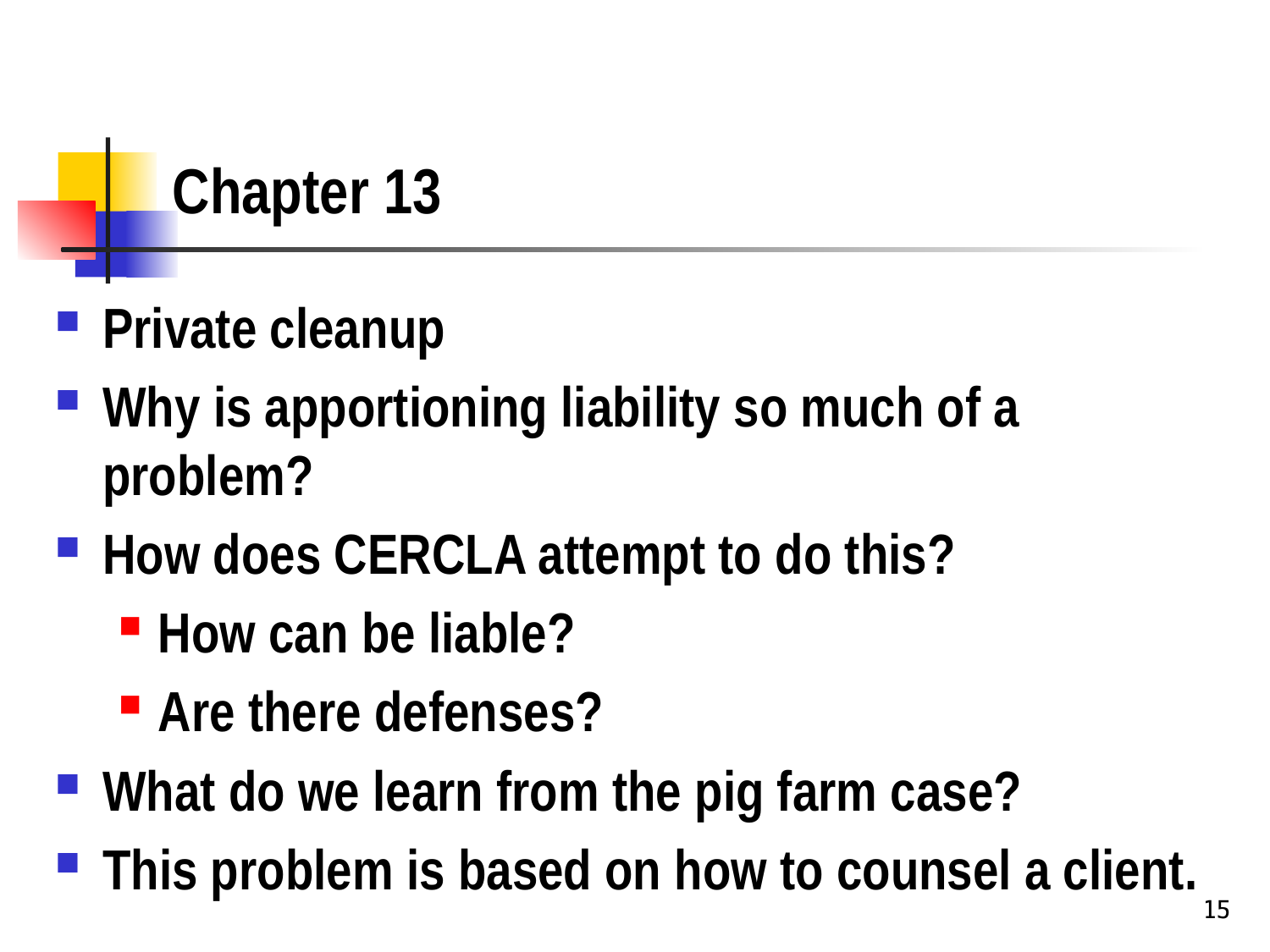

# Chapter 13
Private cleanup
Why is apportioning liability so much of a problem?
How does CERCLA attempt to do this?
How can be liable?
Are there defenses?
What do we learn from the pig farm case?
This problem is based on how to counsel a client.
15